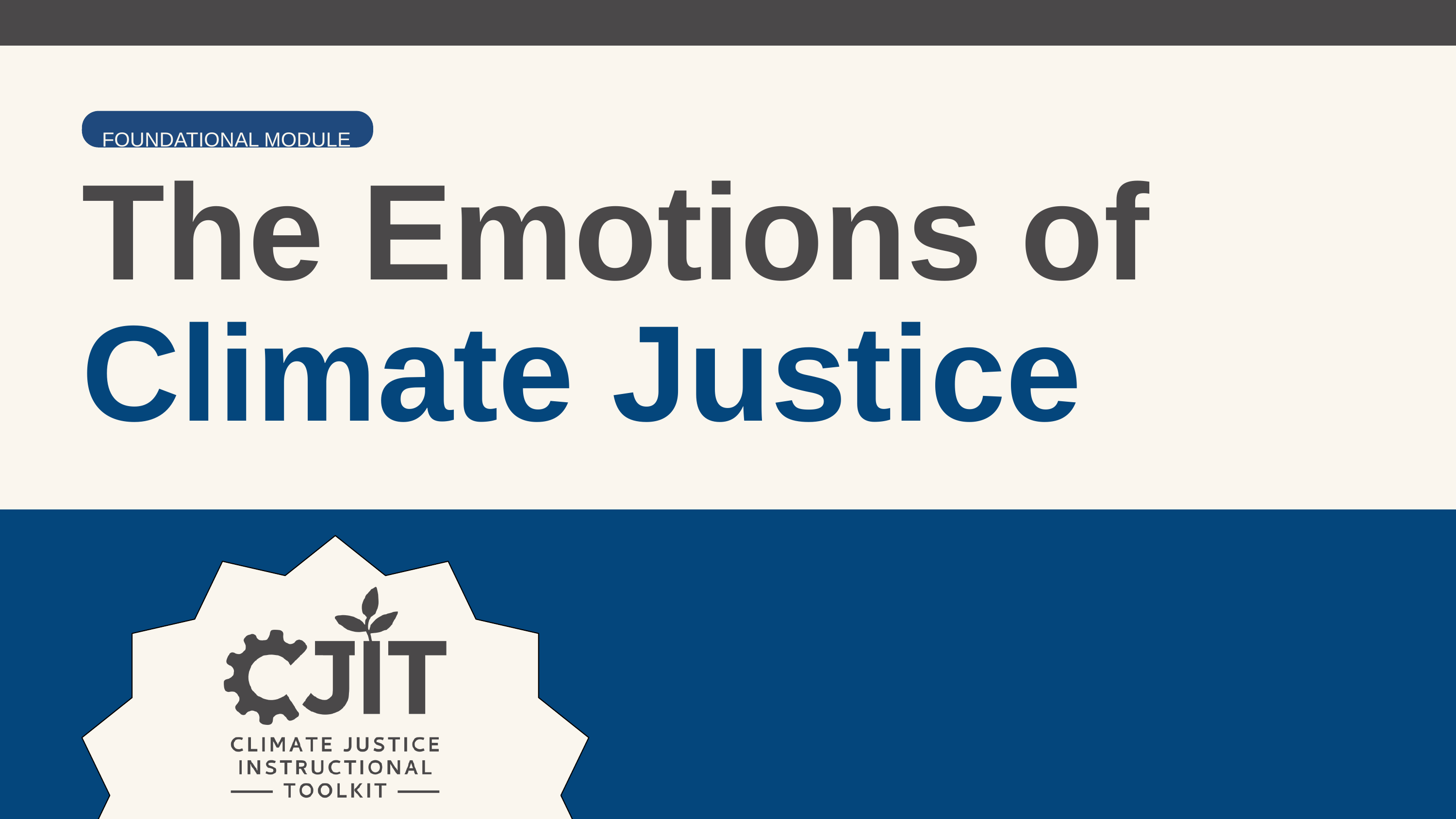

FOUNDATIONAL MODULE
The Emotions of
Climate Justice